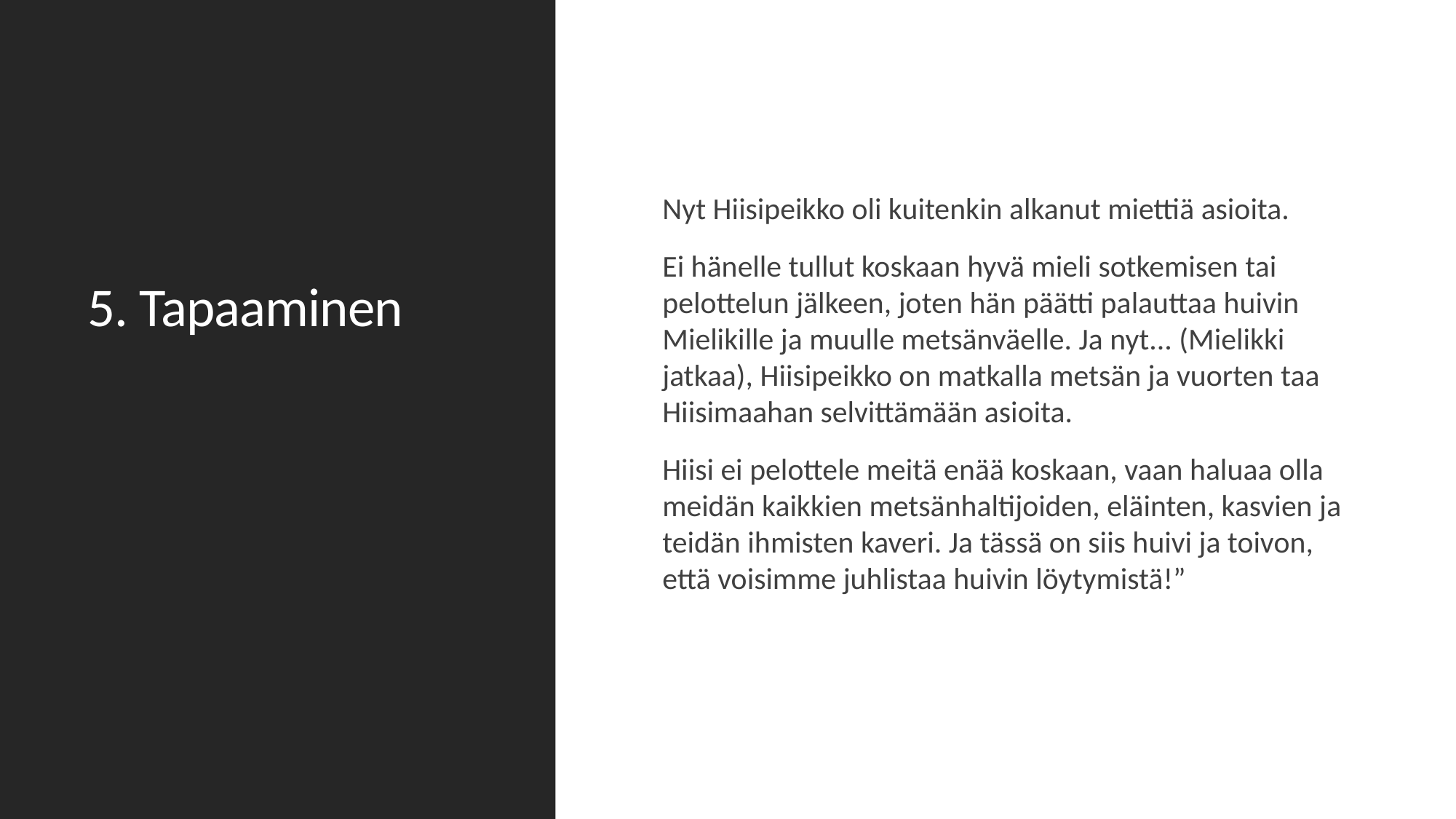

# 5. Tapaaminen
Nyt Hiisipeikko oli kuitenkin alkanut miettiä asioita.
Ei hänelle tullut koskaan hyvä mieli sotkemisen tai pelottelun jälkeen, joten hän päätti palauttaa huivin Mielikille ja muulle metsänväelle. Ja nyt... (Mielikki jatkaa), Hiisipeikko on matkalla metsän ja vuorten taa Hiisimaahan selvittämään asioita.
Hiisi ei pelottele meitä enää koskaan, vaan haluaa olla meidän kaikkien metsänhaltijoiden, eläinten, kasvien ja teidän ihmisten kaveri. Ja tässä on siis huivi ja toivon, että voisimme juhlistaa huivin löytymistä!”